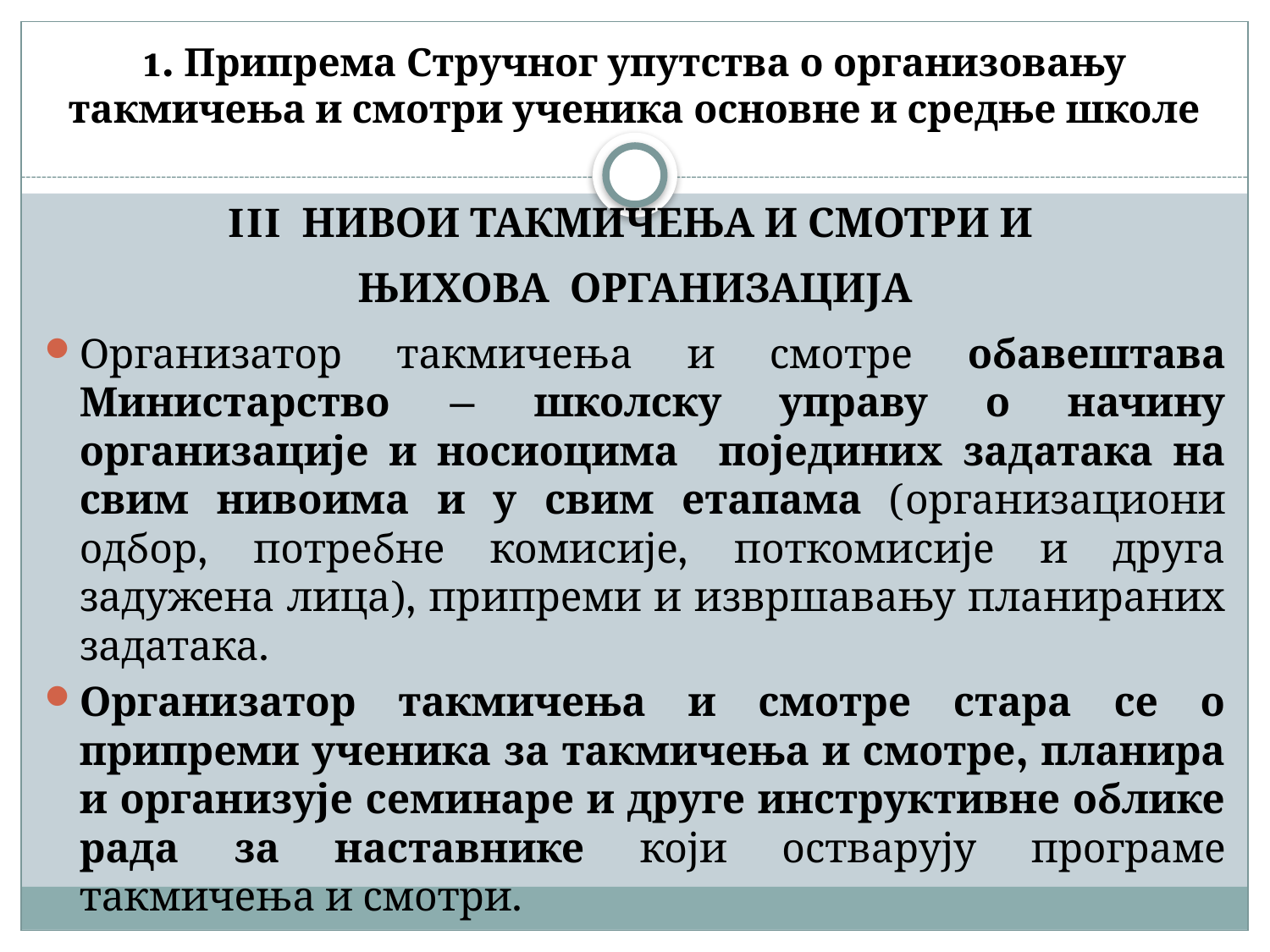

# 1. Припрема Стручног упутства о организовању такмичења и смотри ученика основне и средње школе
III  НИВОИ ТАКМИЧЕЊА И СМОТРИ И
ЊИХОВА  ОРГАНИЗАЦИЈА
Организатор такмичења и смотре обавештава Министарство – школску управу о начину организације и носиоцима  појединих задатака на свим нивоима и у свим етапама (организациони одбор, потребне комисије, поткомисије и друга задужена лица), припреми и извршавању планираних задатака.
Организатор такмичења и смотре стара се о припреми ученика за такмичења и смотре, планира и организује семинаре и друге инструктивне облике рада за наставнике који остварују програме такмичења и смотри.